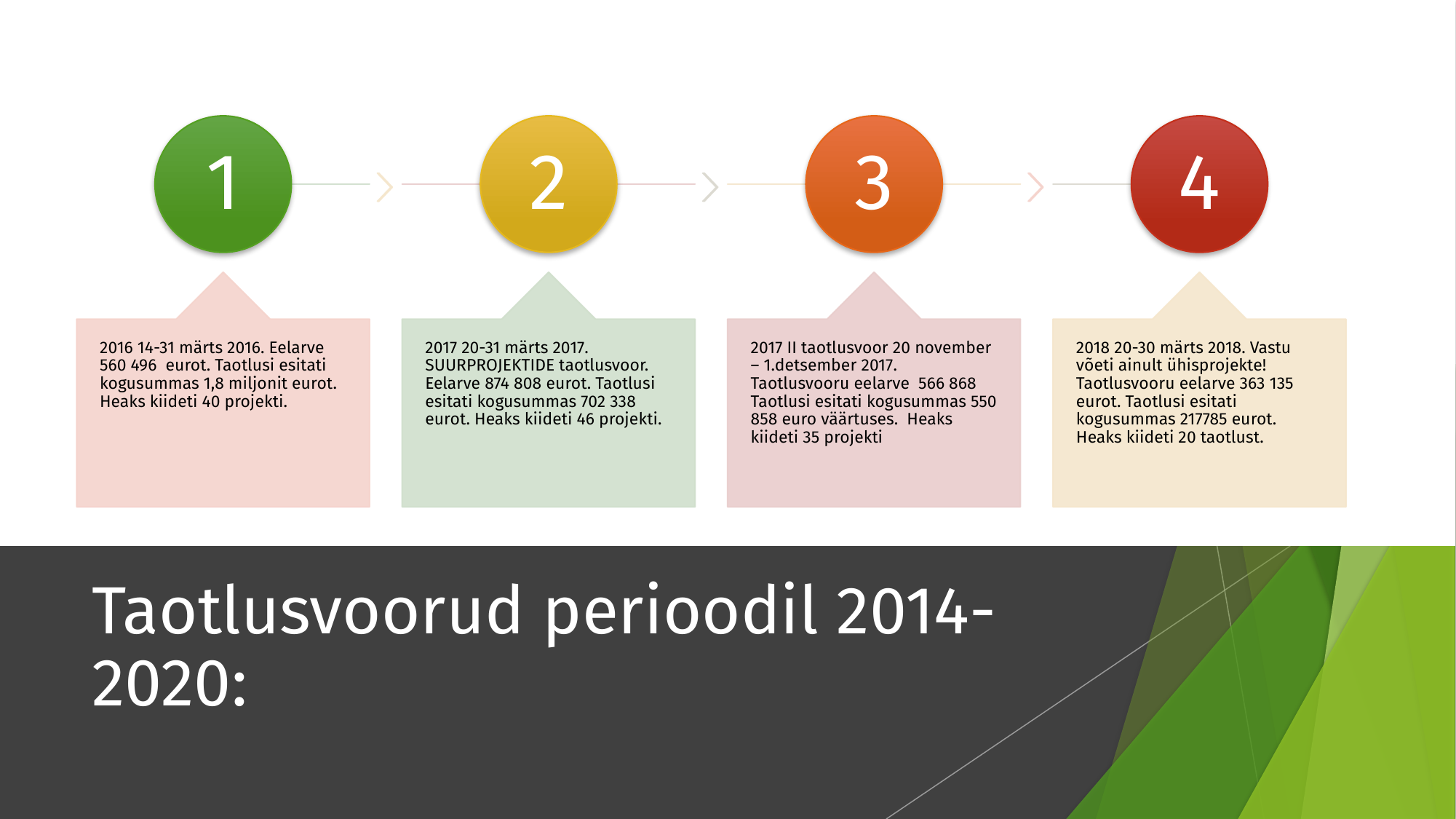

1
2016 14-31 märts 2016. Eelarve 560 496  eurot. Taotlusi esitati kogusummas 1,8 miljonit eurot. Heaks kiideti 40 projekti.
2
2017 20-31 märts 2017. SUURPROJEKTIDE taotlusvoor. Eelarve 874 808 eurot. Taotlusi esitati kogusummas 702 338 eurot. Heaks kiideti 46 projekti.
3
2017 II taotlusvoor 20 november – 1.detsember 2017. Taotlusvooru eelarve  566 868     Taotlusi esitati kogusummas 550 858 euro väärtuses.  Heaks kiideti 35 projekti
4
2018 20-30 märts 2018. Vastu võeti ainult ühisprojekte! Taotlusvooru eelarve 363 135 eurot. Taotlusi esitati kogusummas 217785 eurot. Heaks kiideti 20 taotlust.

# Taotlusvoorud perioodil 2014-2020: